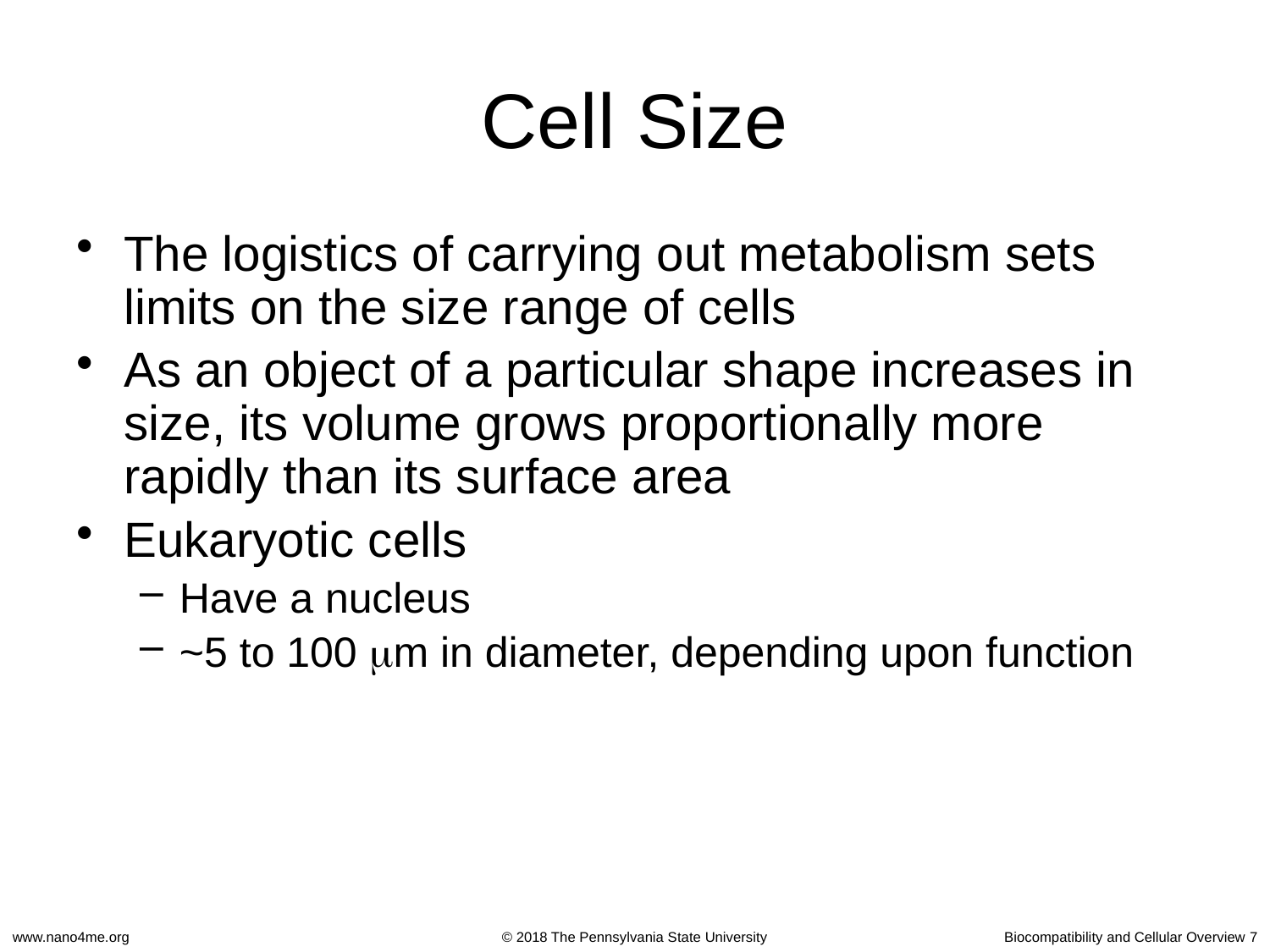

# Cell Size
The logistics of carrying out metabolism sets limits on the size range of cells
As an object of a particular shape increases in size, its volume grows proportionally more rapidly than its surface area
Eukaryotic cells
Have a nucleus
~5 to 100 μm in diameter, depending upon function